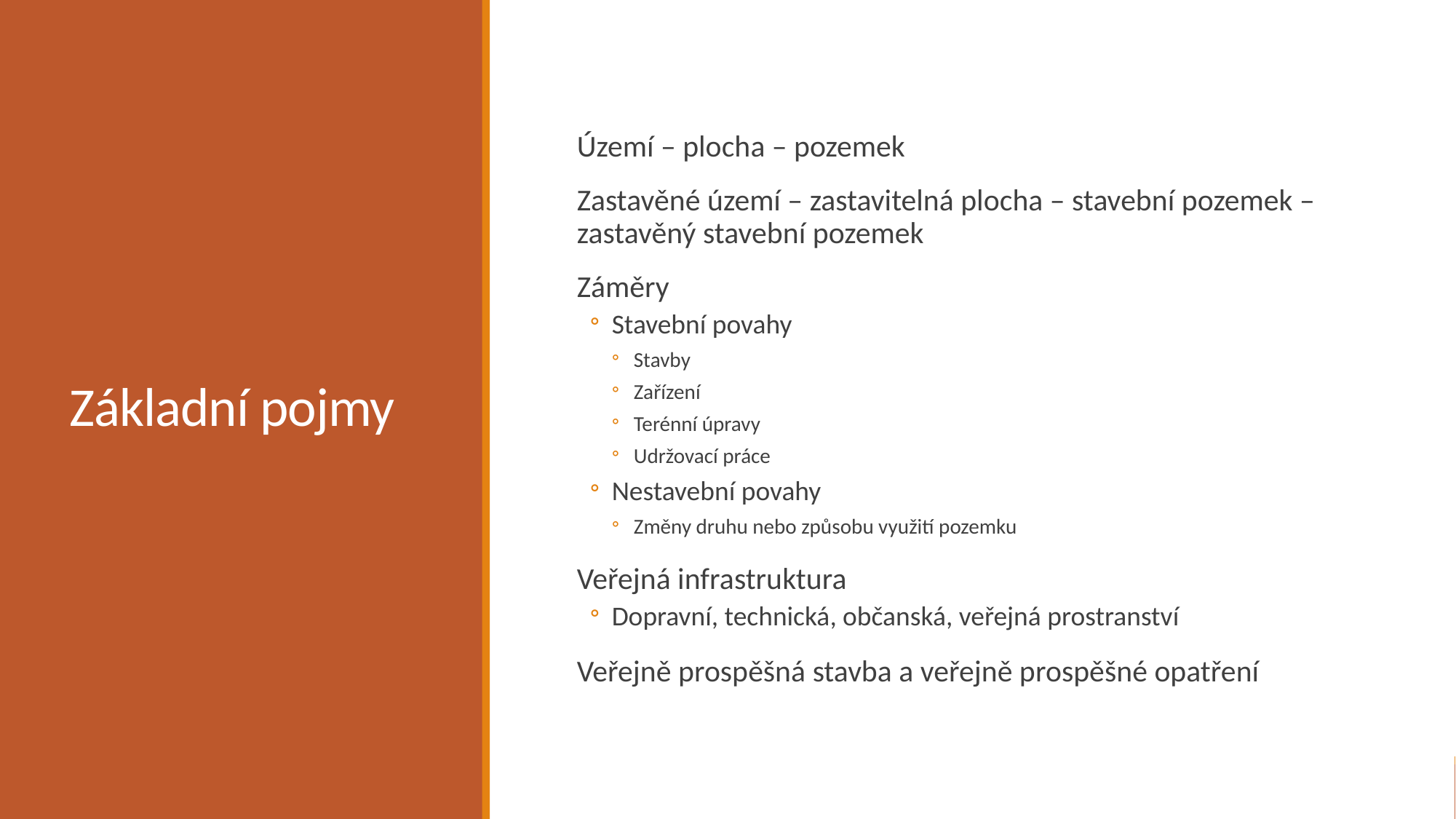

# Základní pojmy
Území – plocha – pozemek
Zastavěné území – zastavitelná plocha – stavební pozemek – zastavěný stavební pozemek
Záměry
Stavební povahy
Stavby
Zařízení
Terénní úpravy
Udržovací práce
Nestavební povahy
Změny druhu nebo způsobu využití pozemku
Veřejná infrastruktura
Dopravní, technická, občanská, veřejná prostranství
Veřejně prospěšná stavba a veřejně prospěšné opatření